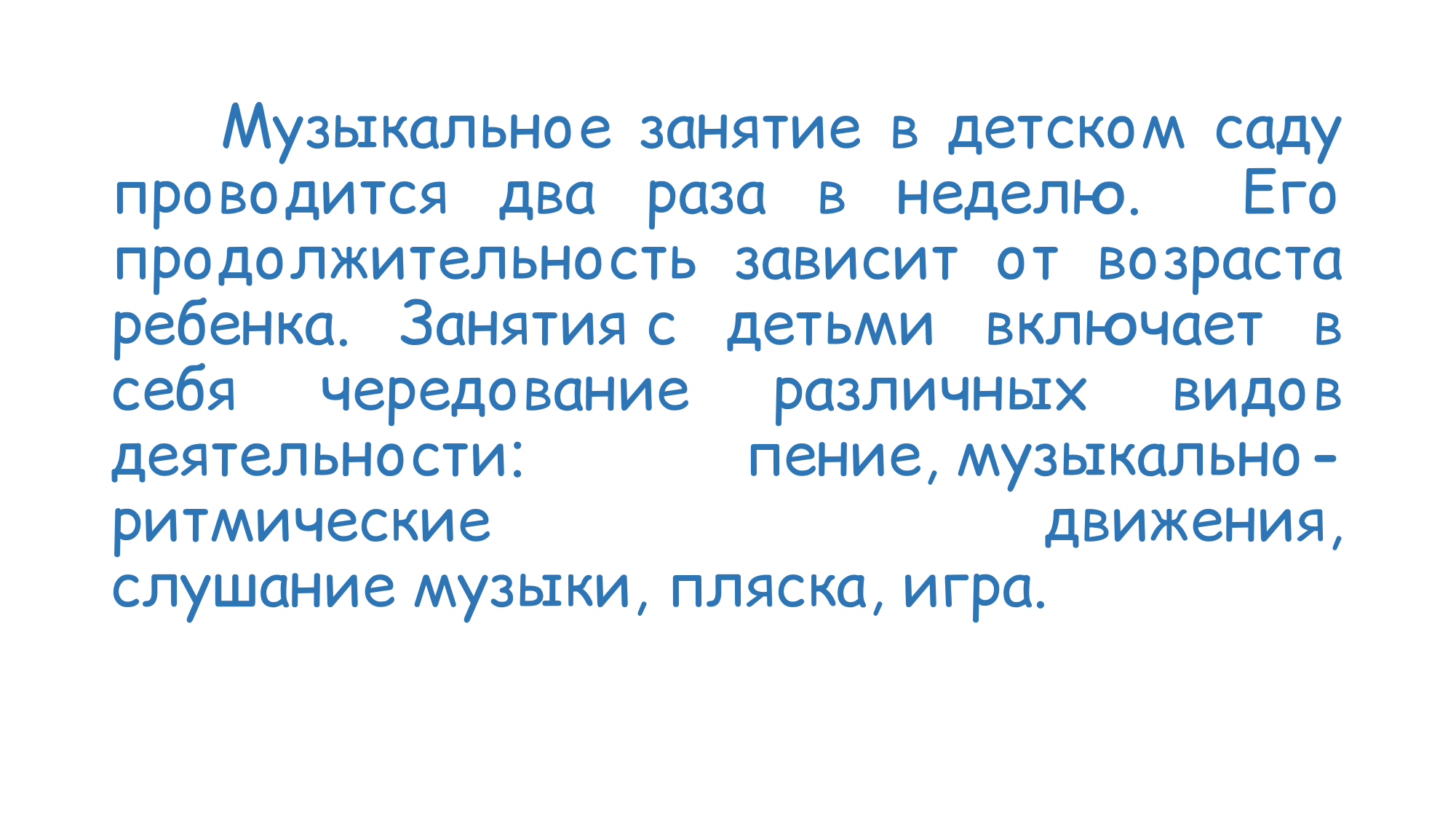

# Музыкальное занятие в детском саду проводится два раза в неделю.  Его продолжительность зависит от возраста ребенка. Занятия с детьми включает в себя чередование различных видов деятельности: пение, музыкально-ритмические движения, слушание музыки, пляска, игра.